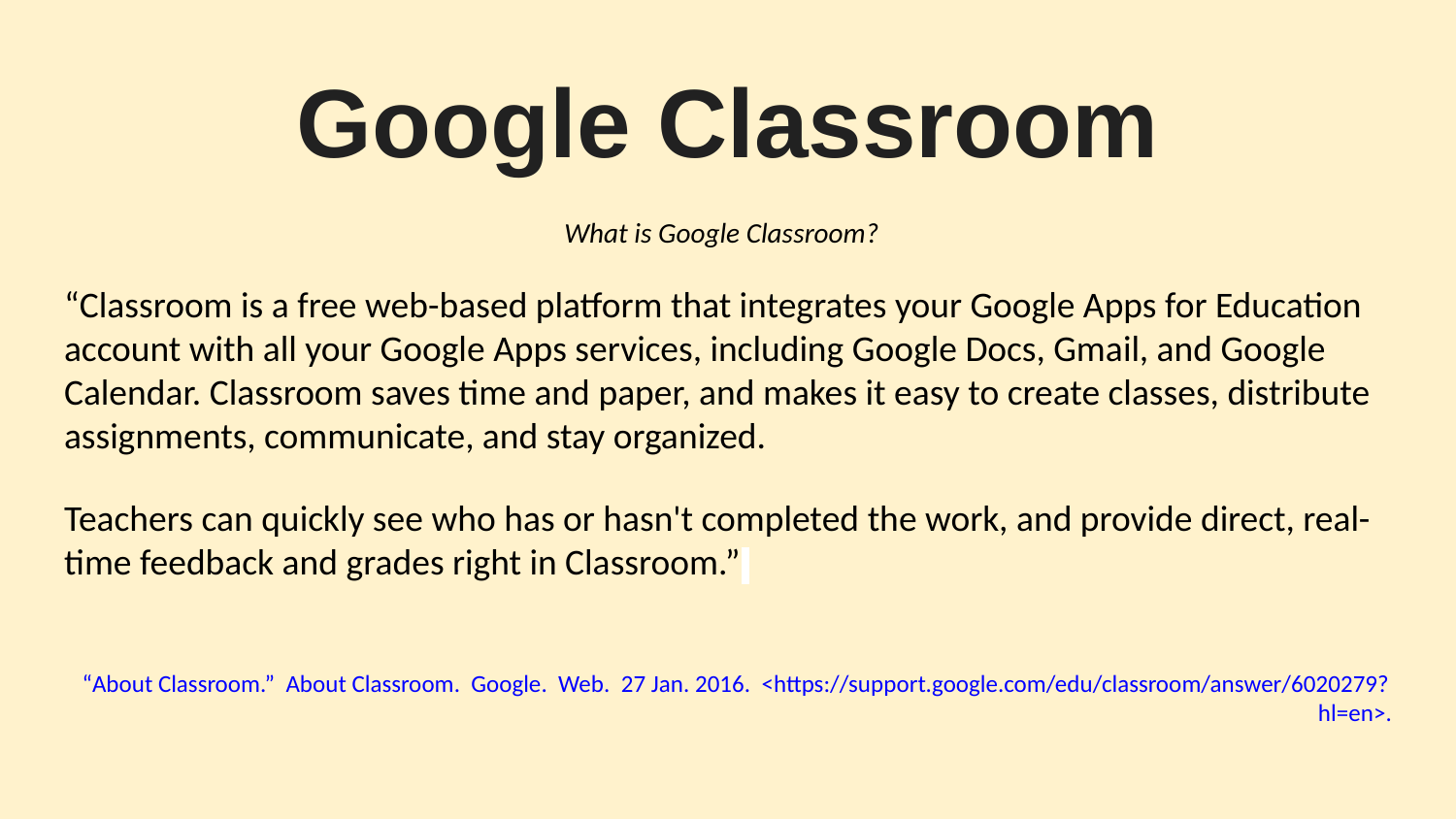

# Google Classroom
What is Google Classroom?
“Classroom is a free web-based platform that integrates your Google Apps for Education account with all your Google Apps services, including Google Docs, Gmail, and Google Calendar. Classroom saves time and paper, and makes it easy to create classes, distribute assignments, communicate, and stay organized.
Teachers can quickly see who has or hasn't completed the work, and provide direct, real-time feedback and grades right in Classroom.”

“About Classroom.”  About Classroom.  Google.  Web.  27 Jan. 2016.  <https://support.google.com/edu/classroom/answer/6020279?hl=en>.